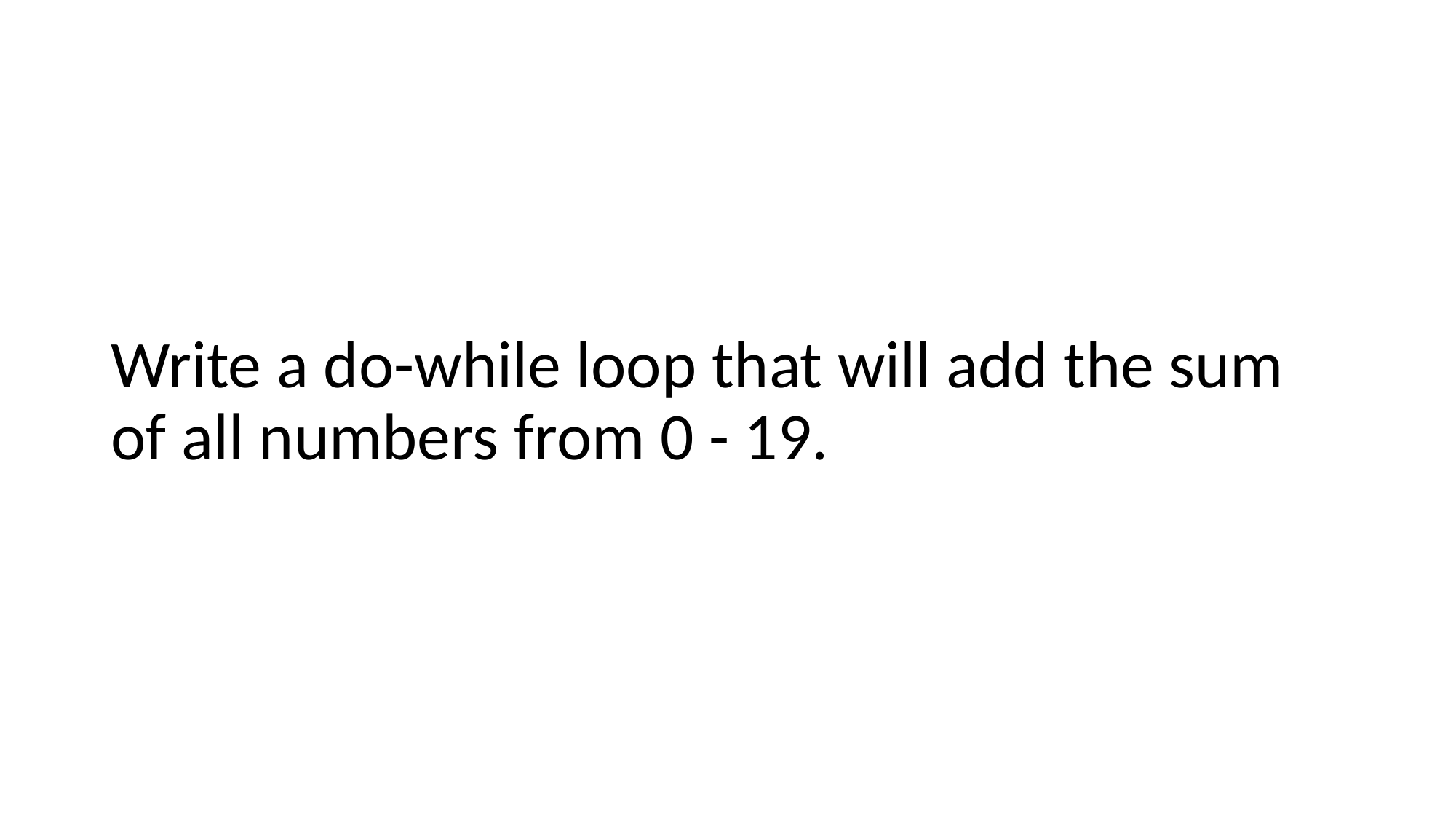

# Write a do-while loop that will add the sum of all numbers from 0 - 19.